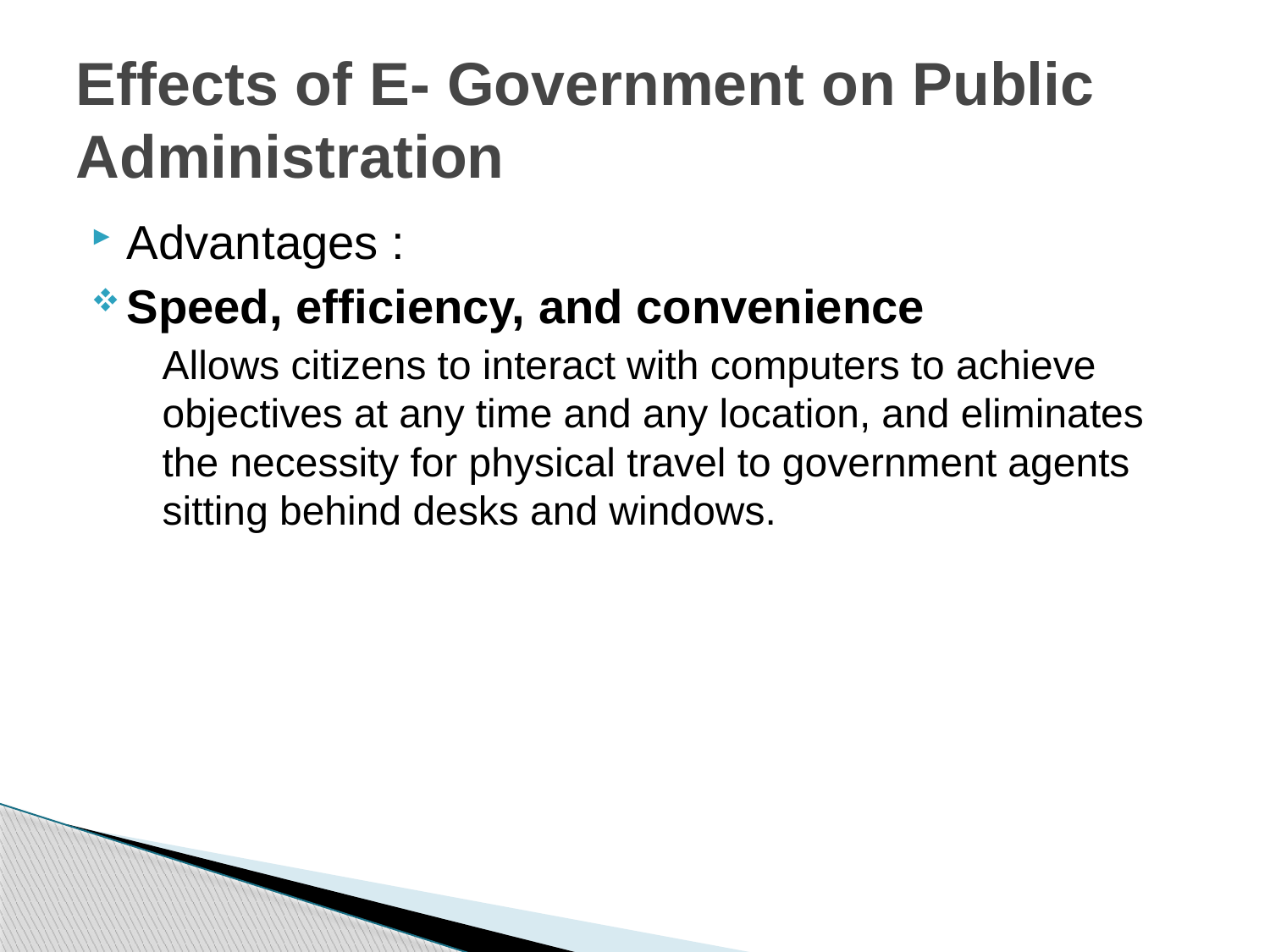

# Effects of E- Government on Public Administration
Advantages :
Speed, efficiency, and convenience
	Allows citizens to interact with computers to achieve objectives at any time and any location, and eliminates the necessity for physical travel to government agents sitting behind desks and windows.